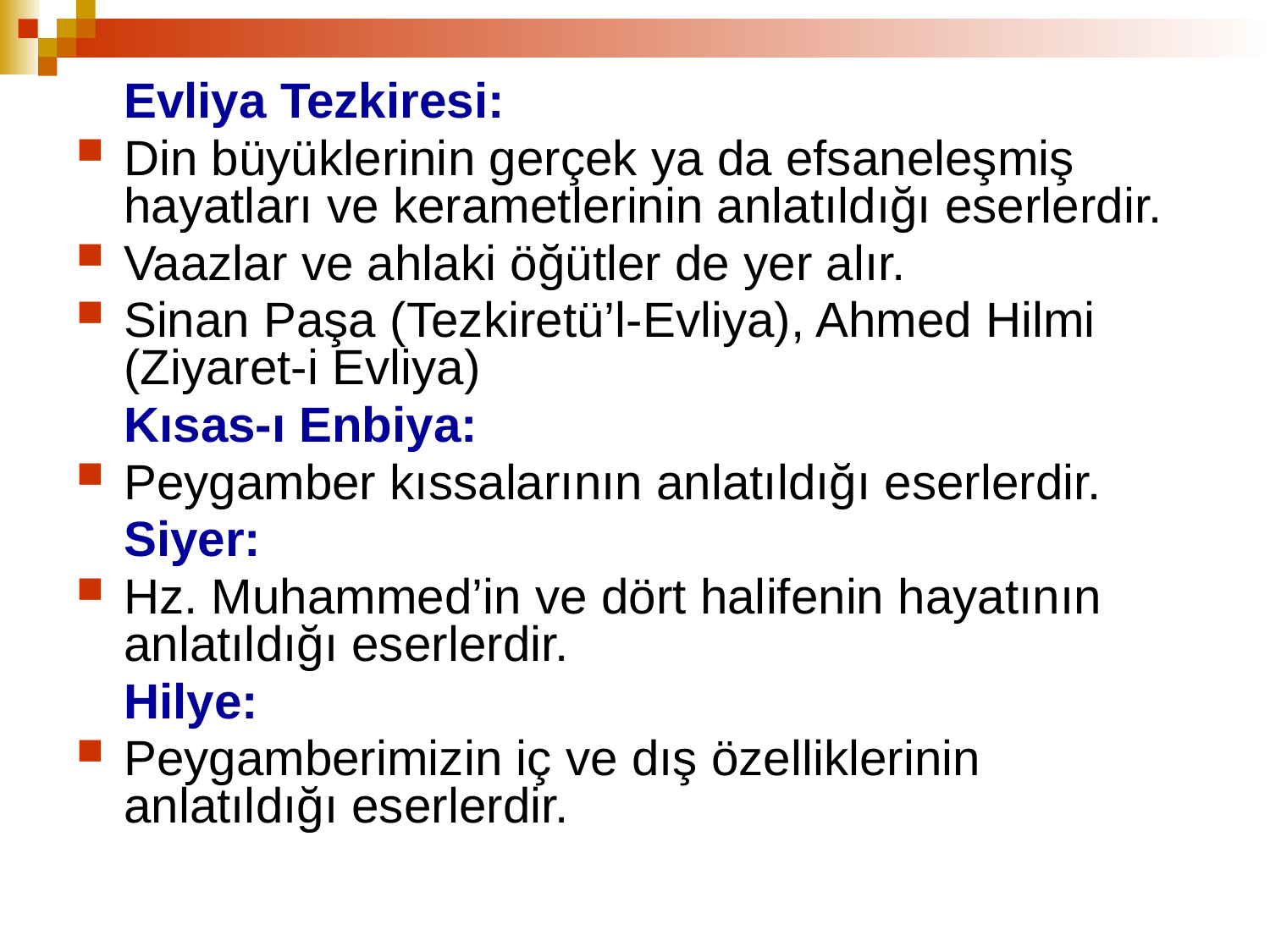

Evliya Tezkiresi:
Din büyüklerinin gerçek ya da efsaneleşmiş hayatları ve kerametlerinin anlatıldığı eserlerdir.
Vaazlar ve ahlaki öğütler de yer alır.
Sinan Paşa (Tezkiretü’l-Evliya), Ahmed Hilmi (Ziyaret-i Evliya)
	Kısas-ı Enbiya:
Peygamber kıssalarının anlatıldığı eserlerdir.
	Siyer:
Hz. Muhammed’in ve dört halifenin hayatının anlatıldığı eserlerdir.
	Hilye:
Peygamberimizin iç ve dış özelliklerinin anlatıldığı eserlerdir.